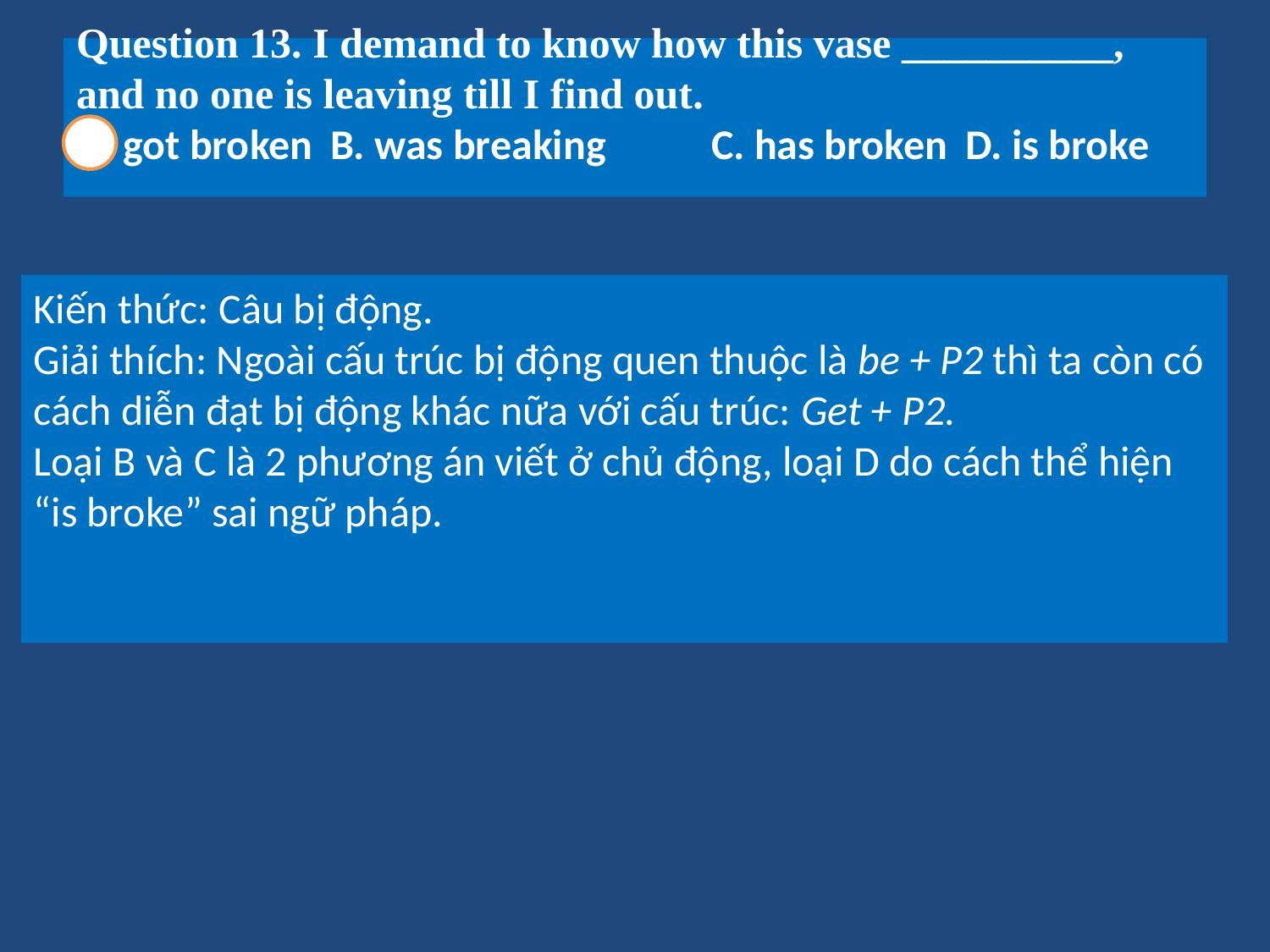

# Question 13. I demand to know how this vase __________, and no one is leaving till I find out. A. got broken	B. was breaking	C. has broken	D. is broke

Kiến thức: Câu bị động.
Giải thích: Ngoài cấu trúc bị động quen thuộc là be + P2 thì ta còn có cách diễn đạt bị động khác nữa với cấu trúc: Get + P2.
Loại B và C là 2 phương án viết ở chủ động, loại D do cách thể hiện “is broke” sai ngữ pháp.